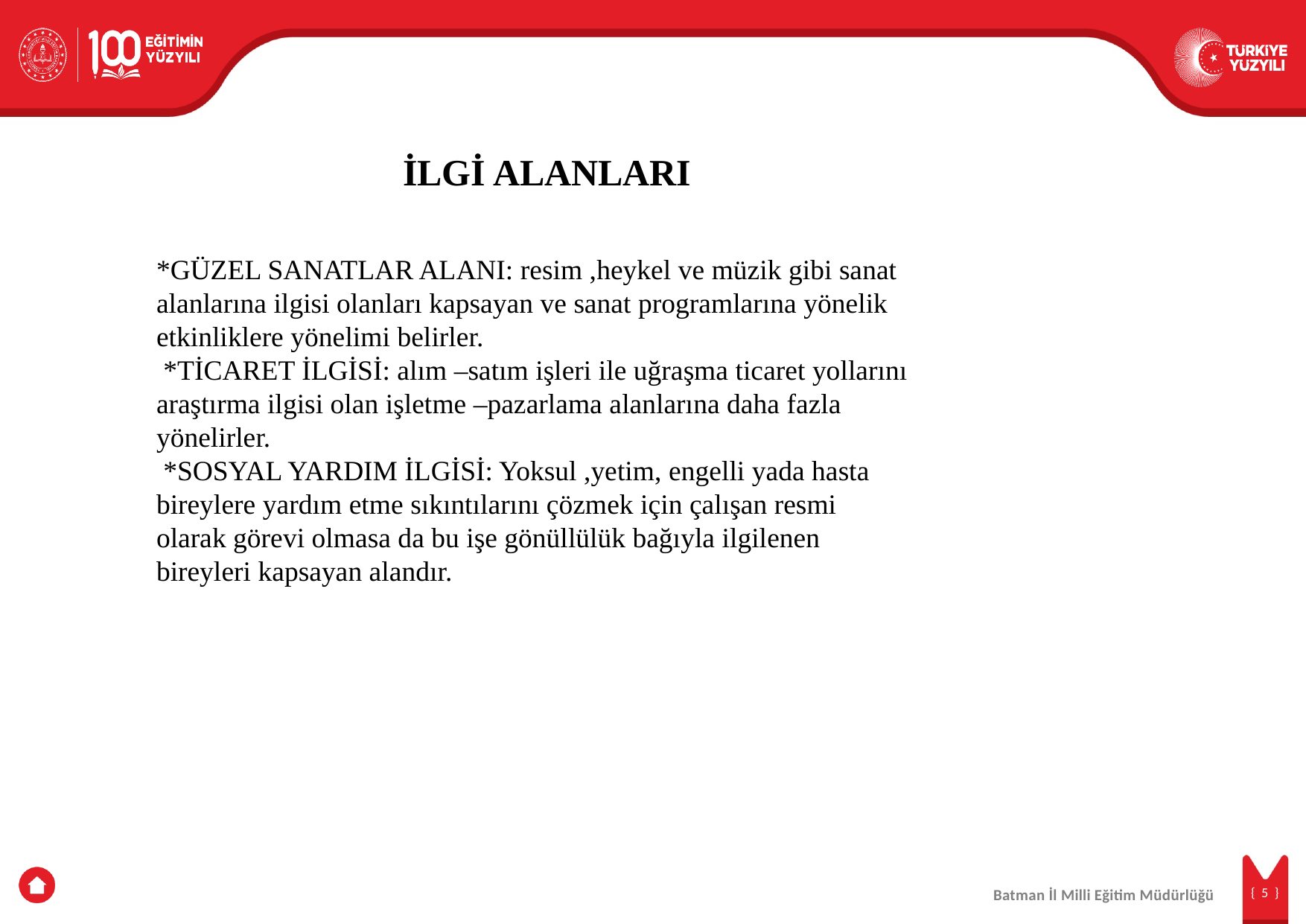

İLGİ ALANLARI
*GÜZEL SANATLAR ALANI: resim ,heykel ve müzik gibi sanat alanlarına ilgisi olanları kapsayan ve sanat programlarına yönelik  etkinliklere yönelimi belirler.                                                              *TİCARET İLGİSİ: alım –satım işleri ile uğraşma ticaret yollarını araştırma ilgisi olan işletme –pazarlama alanlarına daha fazla yönelirler.                                                                                            *SOSYAL YARDIM İLGİSİ: Yoksul ,yetim, engelli yada hasta bireylere yardım etme sıkıntılarını çözmek için çalışan resmi olarak görevi olmasa da bu işe gönüllülük bağıyla ilgilenen bireyleri kapsayan alandır.